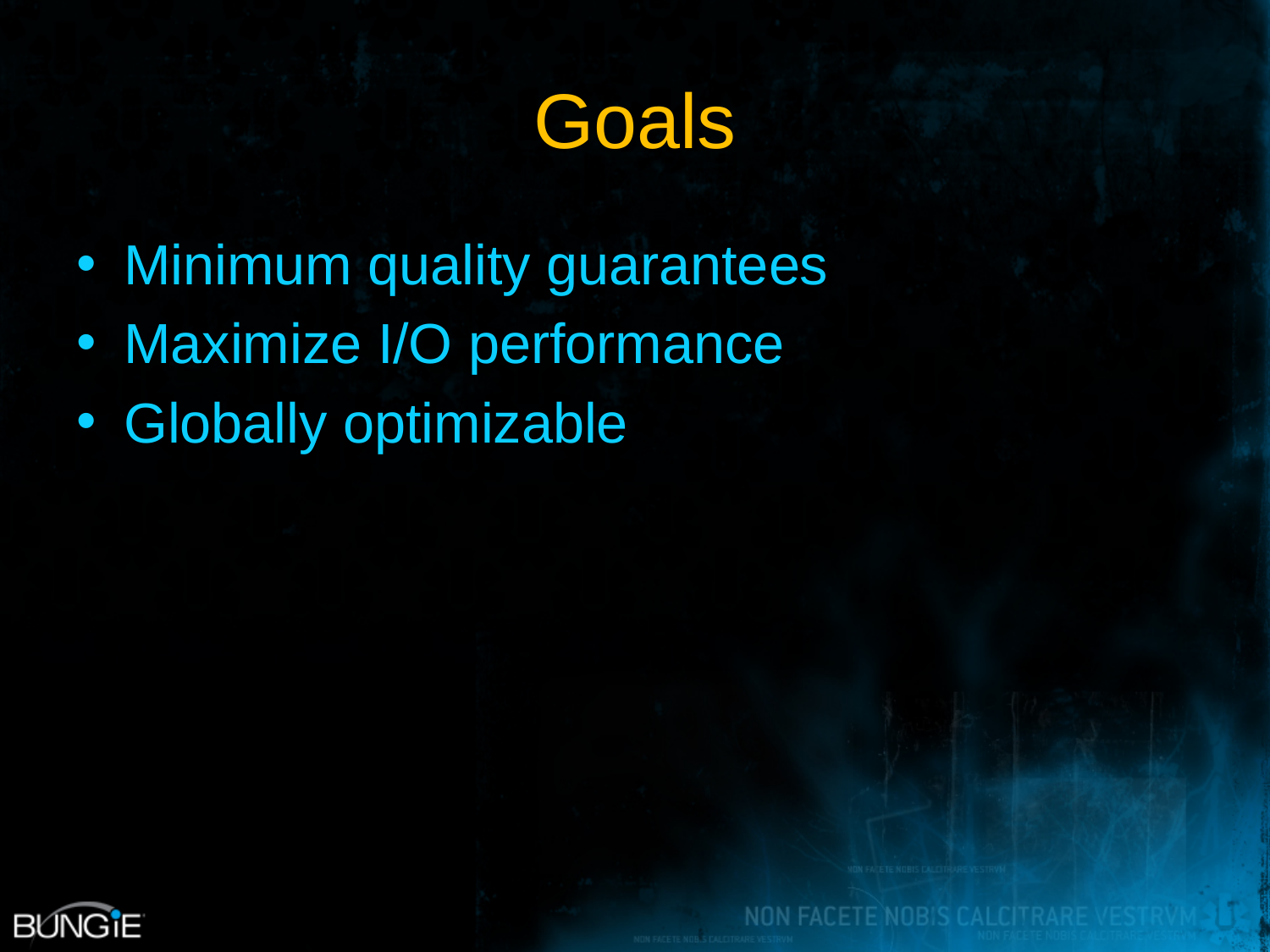

# Goals
Minimum quality guarantees
Maximize I/O performance
Globally optimizable